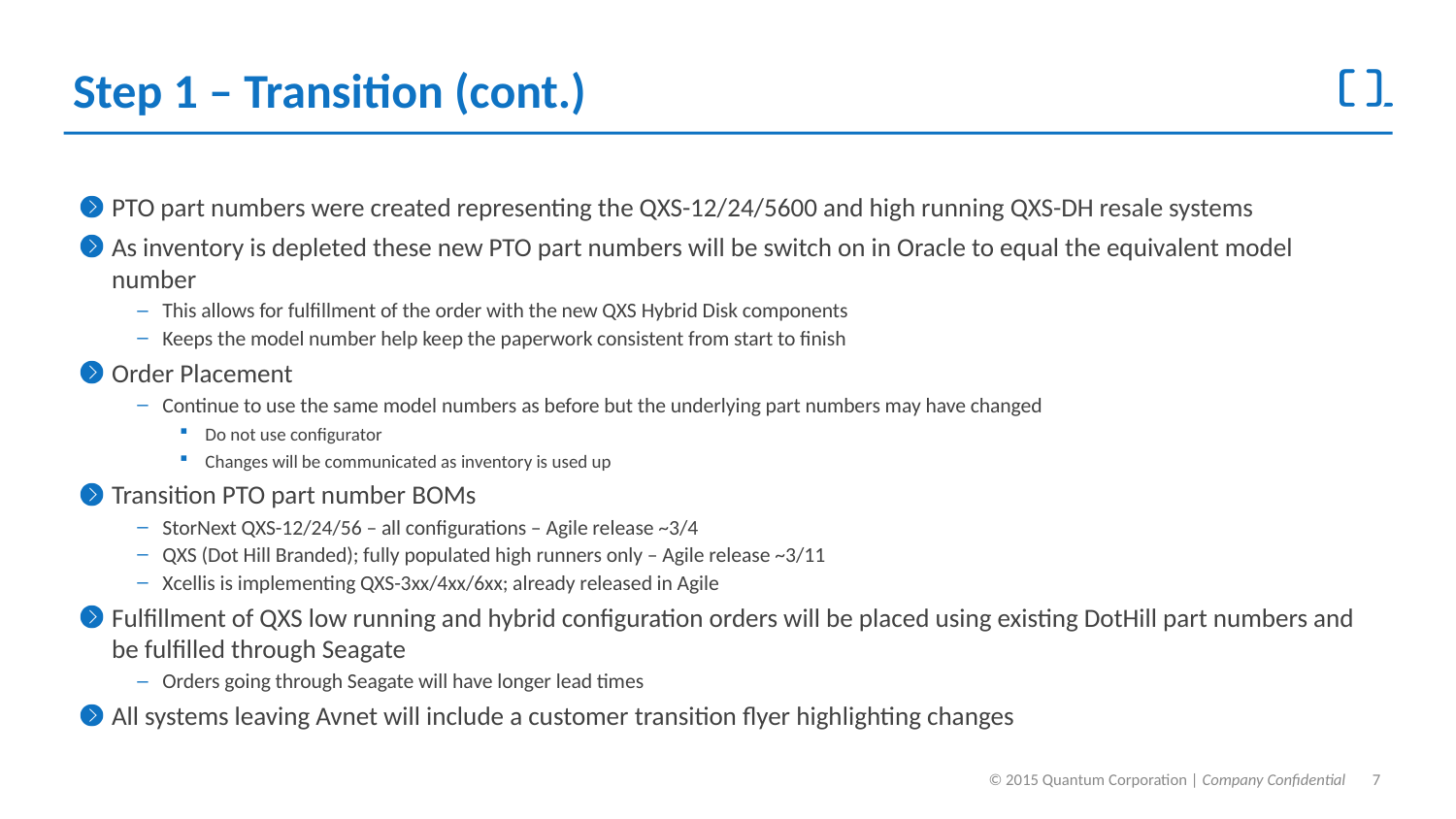

# Step 1 – Transition (cont.)
PTO part numbers were created representing the QXS-12/24/5600 and high running QXS-DH resale systems
As inventory is depleted these new PTO part numbers will be switch on in Oracle to equal the equivalent model number
This allows for fulfillment of the order with the new QXS Hybrid Disk components
Keeps the model number help keep the paperwork consistent from start to finish
Order Placement
Continue to use the same model numbers as before but the underlying part numbers may have changed
Do not use configurator
Changes will be communicated as inventory is used up
Transition PTO part number BOMs
StorNext QXS-12/24/56 – all configurations – Agile release ~3/4
QXS (Dot Hill Branded); fully populated high runners only – Agile release ~3/11
Xcellis is implementing QXS-3xx/4xx/6xx; already released in Agile
Fulfillment of QXS low running and hybrid configuration orders will be placed using existing DotHill part numbers and be fulfilled through Seagate
Orders going through Seagate will have longer lead times
All systems leaving Avnet will include a customer transition flyer highlighting changes